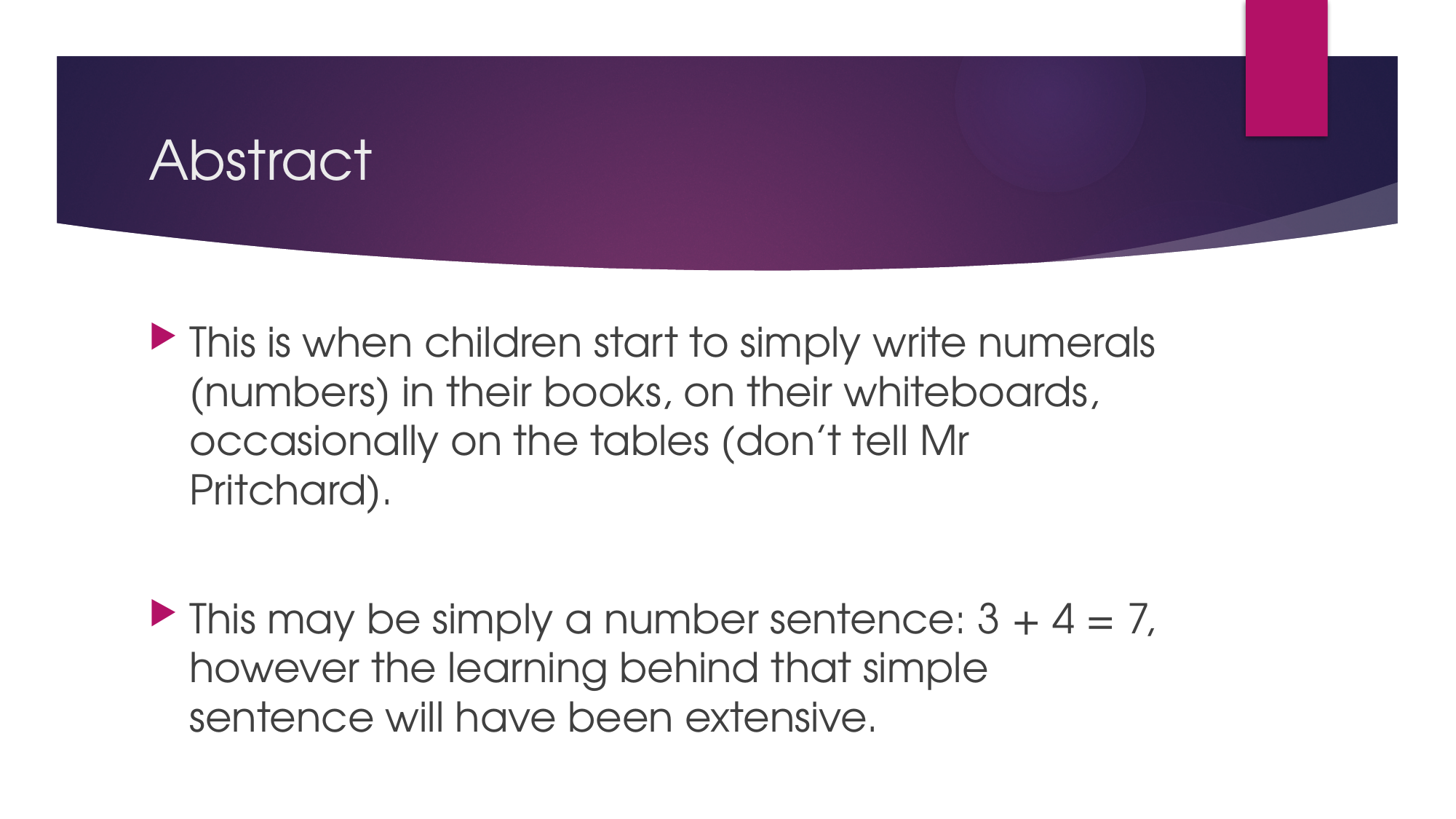

# Abstract
This is when children start to simply write numerals (numbers) in their books, on their whiteboards, occasionally on the tables (don’t tell Mr Pritchard).

This may be simply a number sentence: 3 + 4 = 7, however the learning behind that simple sentence will have been extensive.